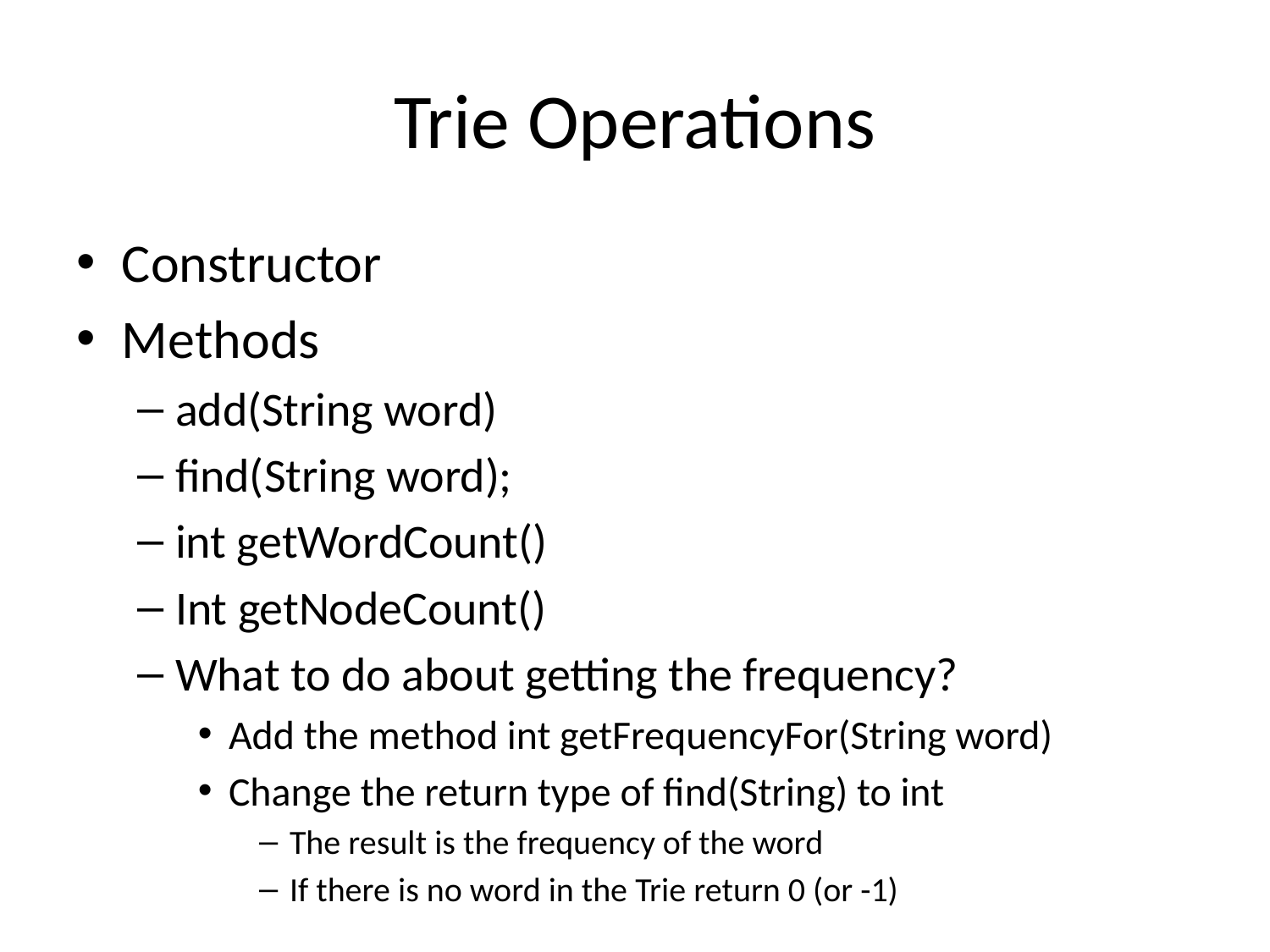

# Trie Operations
Constructor
Methods
add(String word)
find(String word);
int getWordCount()
Int getNodeCount()
What to do about getting the frequency?
Add the method int getFrequencyFor(String word)
Change the return type of find(String) to int
The result is the frequency of the word
If there is no word in the Trie return 0 (or -1)